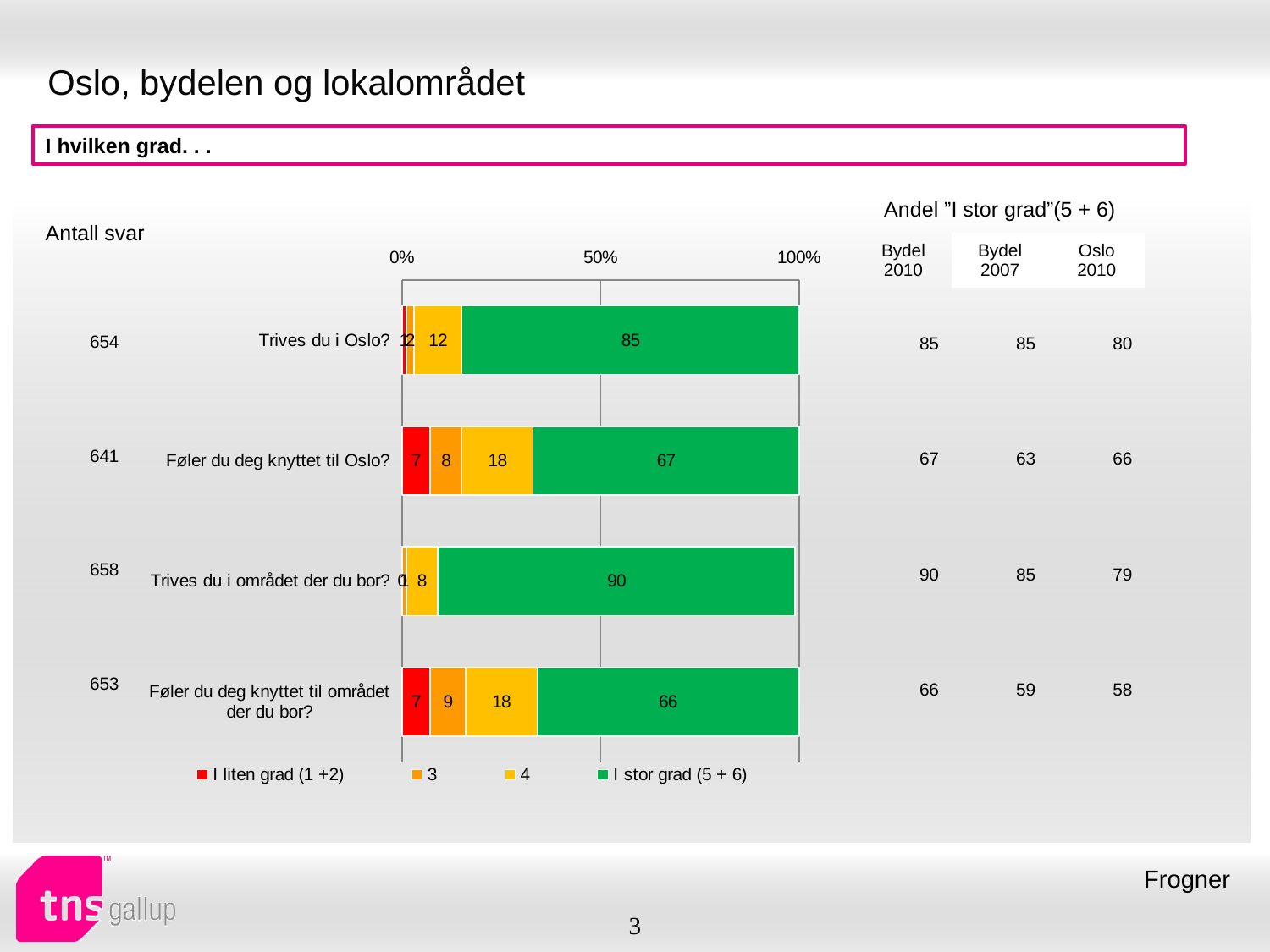

# Oslo, bydelen og lokalområdet
I hvilken grad. . .
| Andel ”I stor grad”(5 + 6) |  |  |
| --- | --- | --- |
| Bydel 2010 | Bydel 2007 | Oslo 2010 |
| Antall svar |
| --- |

### Chart

| Category | I liten grad (1 +2) | 3 | 4 | I stor grad (5 + 6) |
|---|---|---|---|---|
| Trives du i Oslo? | 1.0 | 2.0 | 12.0 | 85.0 |
| Føler du deg knyttet til Oslo? | 7.0 | 8.0 | 18.0 | 67.0 |
| Trives du i området der du bor? | 0.0 | 1.0 | 8.0 | 90.0 |
| Føler du deg knyttet til området der du bor? | 7.0 | 9.0 | 18.0 | 66.0 |
| 654 |
| --- |
| 641 |
| 658 |
| 653 |
| 85 | 85 | 80 |
| --- | --- | --- |
| 67 | 63 | 66 |
| 90 | 85 | 79 |
| 66 | 59 | 58 |
Frogner
3